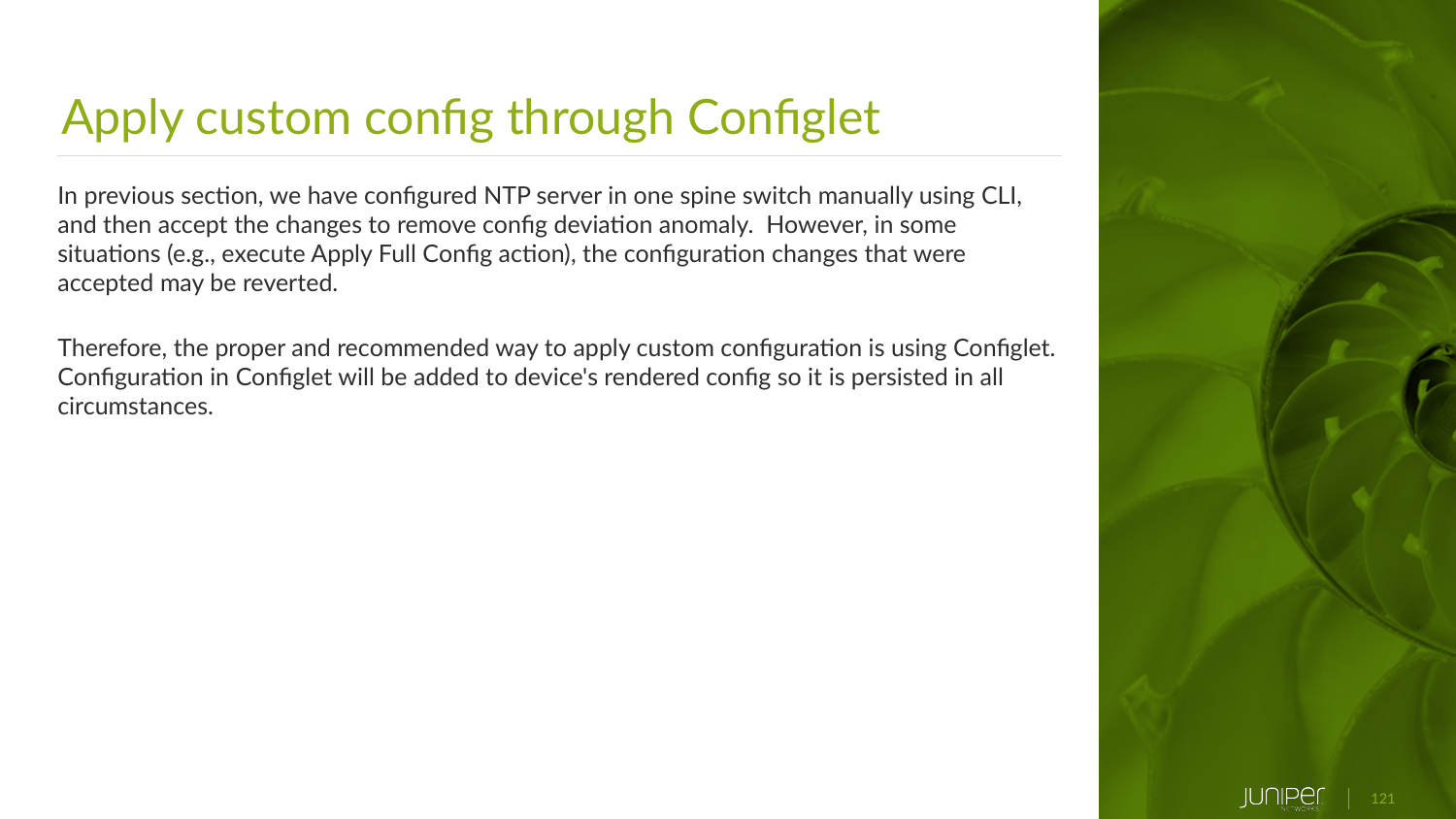

Apply custom config through Configlet
In previous section, we have configured NTP server in one spine switch manually using CLI, and then accept the changes to remove config deviation anomaly.  However, in some situations (e.g., execute Apply Full Config action), the configuration changes that were accepted may be reverted.
Therefore, the proper and recommended way to apply custom configuration is using Configlet. Configuration in Configlet will be added to device's rendered config so it is persisted in all circumstances.
121